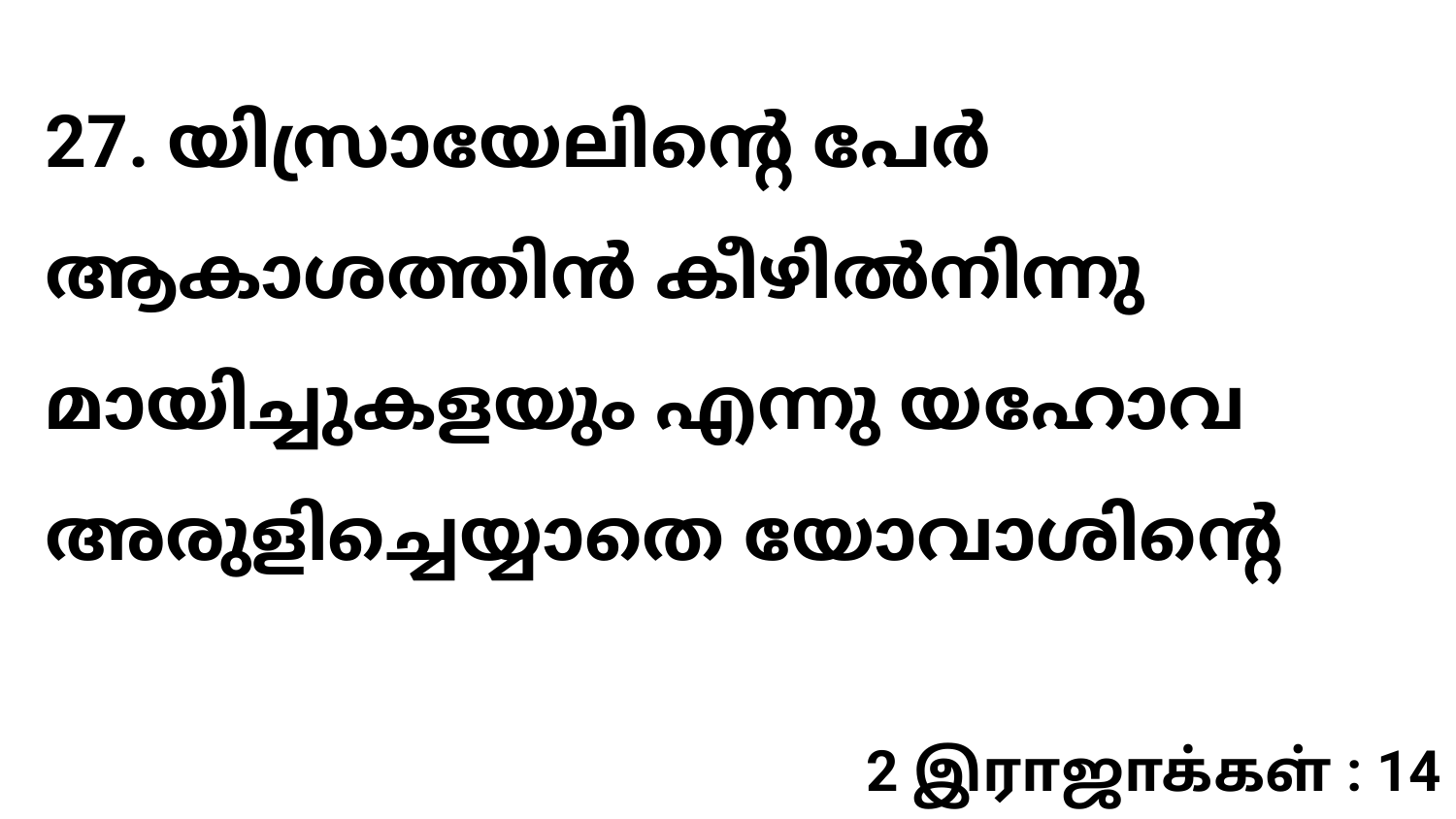

27. യിസ്രായേലിന്റെ പേർ ആകാശത്തിൻ കീഴിൽനിന്നു മായിച്ചുകളയും എന്നു യഹോവ അരുളിച്ചെയ്യാതെ യോവാശിന്റെ
2 இராஜாக்கள் : 14